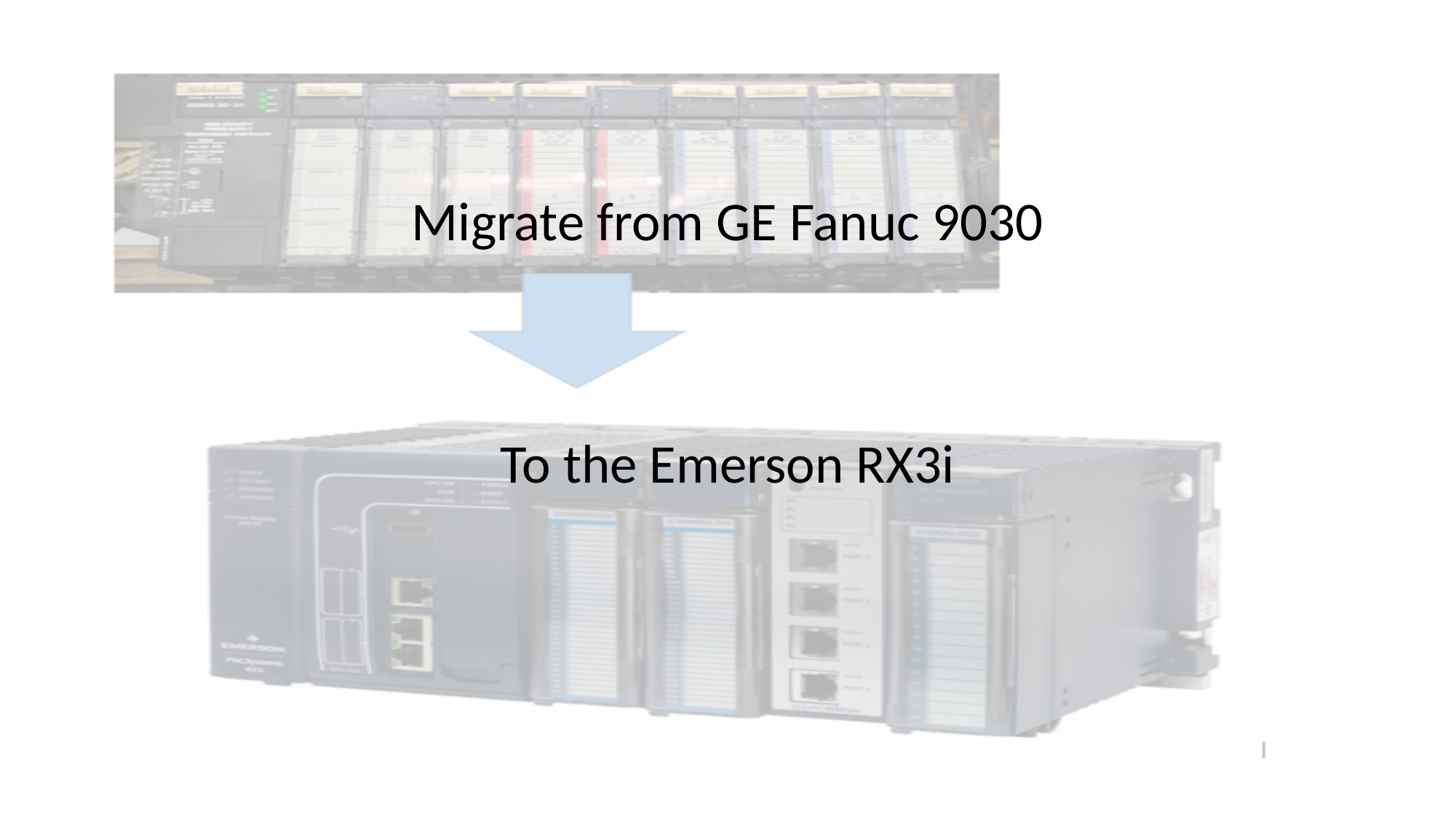

# Migrate from GE Fanuc 9030
To the Emerson RX3i